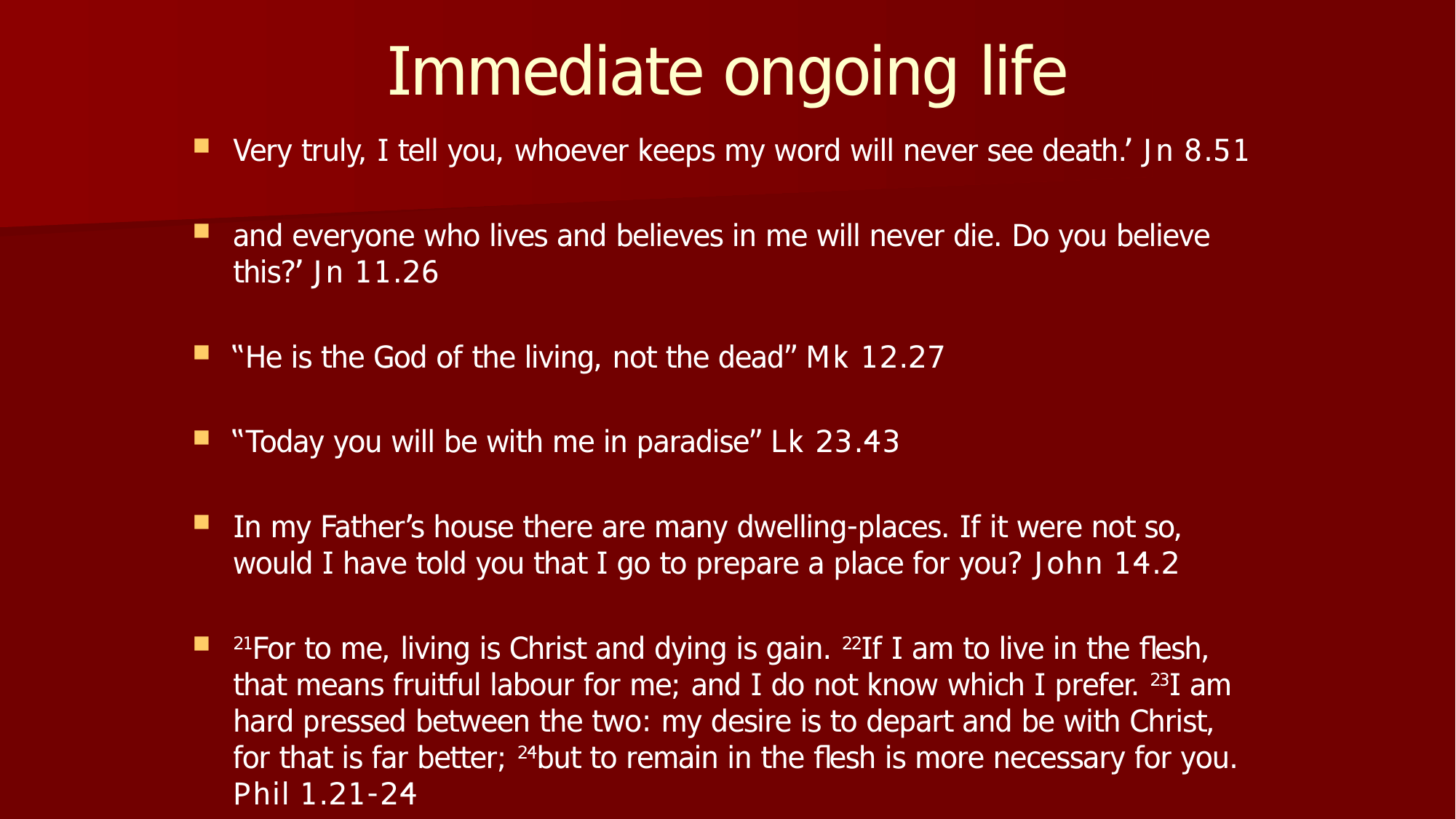

# Immediate ongoing life
Very truly, I tell you, whoever keeps my word will never see death.’ Jn 8.51

and everyone who lives and believes in me will never die. Do you believe this?’ Jn 11.26

“He is the God of the living, not the dead” Mk 12.27

“Today you will be with me in paradise” Lk 23.43

In my Father’s house there are many dwelling-places. If it were not so, would I have told you that I go to prepare a place for you? John 14.2

21For to me, living is Christ and dying is gain. 22If I am to live in the flesh, that means fruitful labour for me; and I do not know which I prefer. 23I am hard pressed between the two: my desire is to depart and be with Christ, for that is far better; 24but to remain in the flesh is more necessary for you. Phil 1.21-24